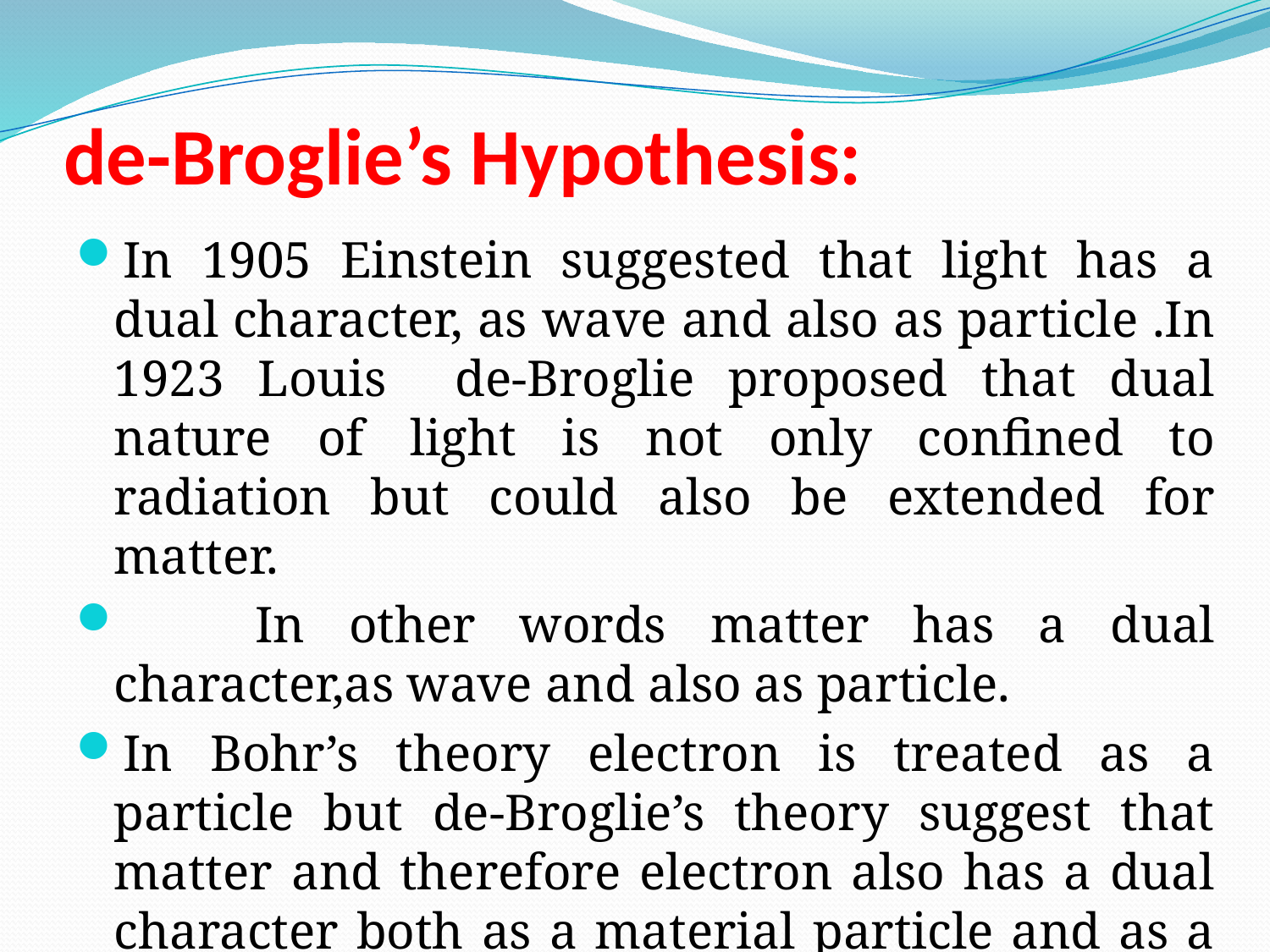

# de-Broglie’s Hypothesis:
In 1905 Einstein suggested that light has a dual character, as wave and also as particle .In 1923 Louis  de-Broglie proposed that dual nature of light is not only confined to radiation but could also be extended for matter.
   In other words matter has a dual character,as wave and also as particle.
In Bohr’s theory electron is treated as a particle but de-Broglie’s theory suggest that matter and therefore electron also has a dual character both as a material particle and as a wave .